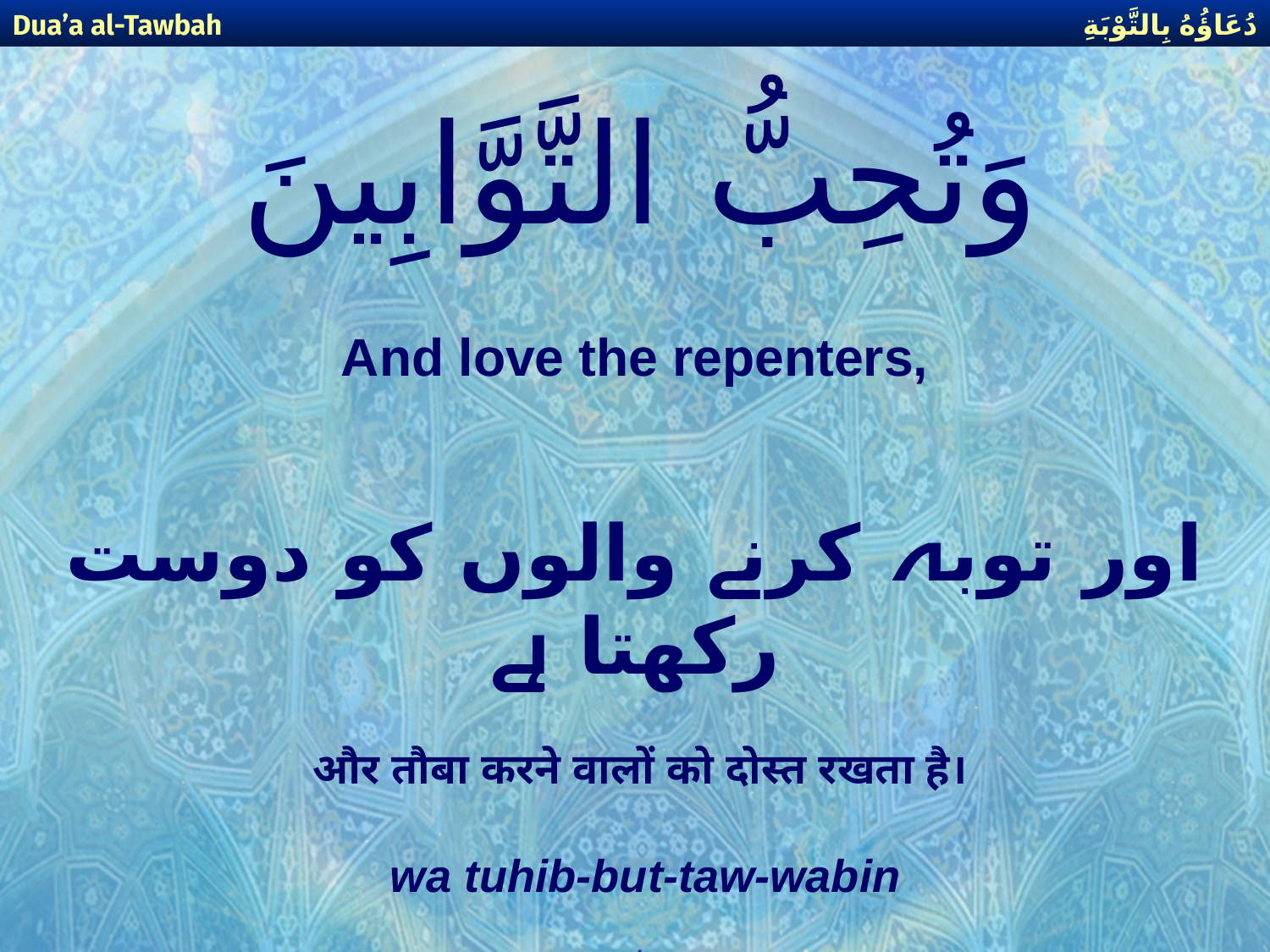

دُعَاؤُهُ بِالتَّوْبَةِ
Dua’a al-Tawbah
# وَتُحِبُّ التَّوَّابِينَ
And love the repenters,
اور توبہ کرنے والوں کو دوست رکھتا ہے
और तौबा करने वालों को दोस्त रखता है।
wa tuhib-but-taw-wabin